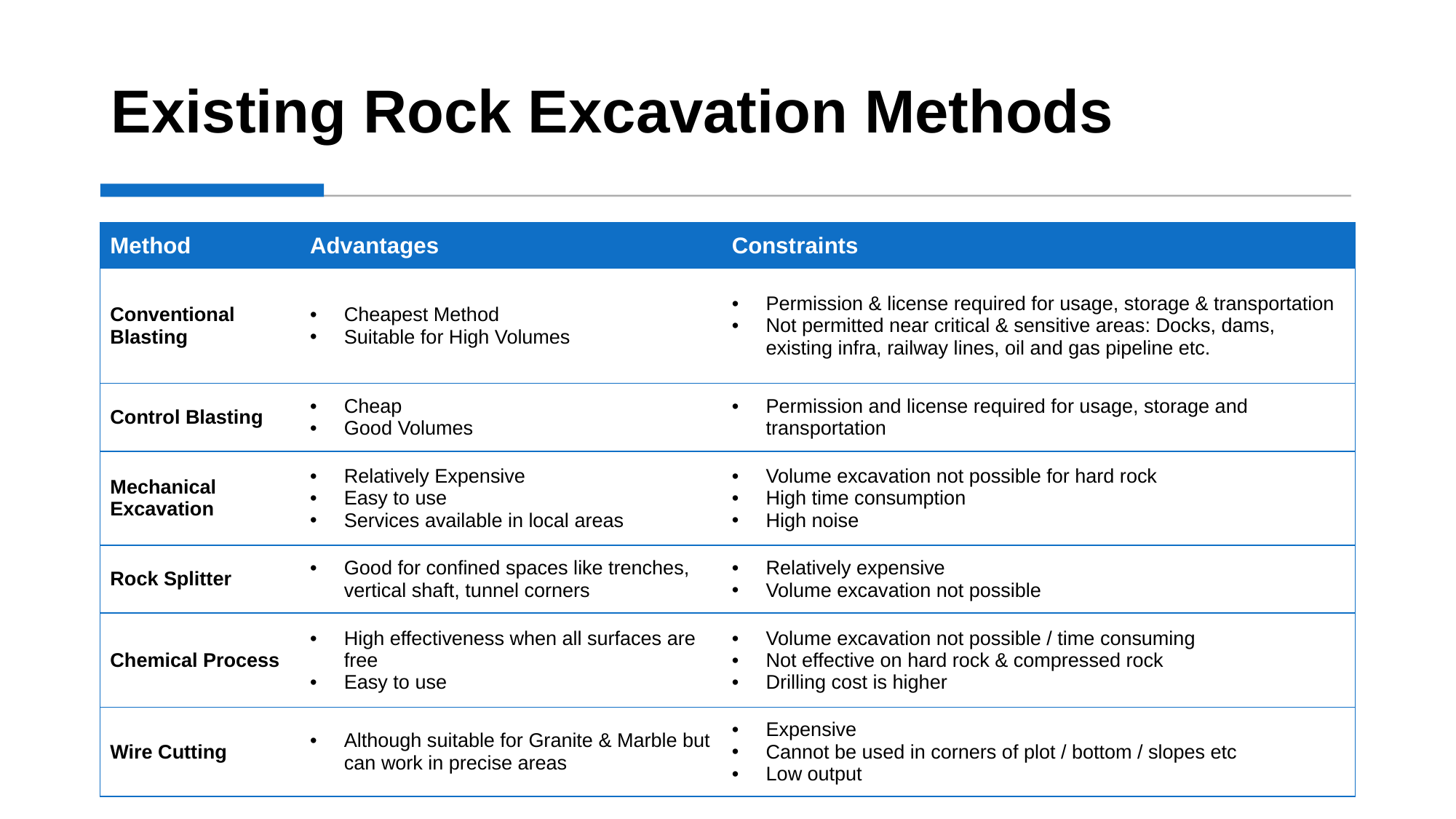

# Existing Rock Excavation Methods

| Method | Advantages | Constraints |
| --- | --- | --- |
| Conventional Blasting | Cheapest Method Suitable for High Volumes | Permission & license required for usage, storage & transportation Not permitted near critical & sensitive areas: Docks, dams, existing infra, railway lines, oil and gas pipeline etc. |
| Control Blasting | Cheap Good Volumes | Permission and license required for usage, storage and transportation |
| Mechanical Excavation | Relatively Expensive Easy to use Services available in local areas | Volume excavation not possible for hard rock High time consumption High noise |
| Rock Splitter | Good for confined spaces like trenches, vertical shaft, tunnel corners | Relatively expensive Volume excavation not possible |
| Chemical Process | High effectiveness when all surfaces are free Easy to use | Volume excavation not possible / time consuming Not effective on hard rock & compressed rock Drilling cost is higher |
| Wire Cutting | Although suitable for Granite & Marble but can work in precise areas | Expensive Cannot be used in corners of plot / bottom / slopes etc Low output |